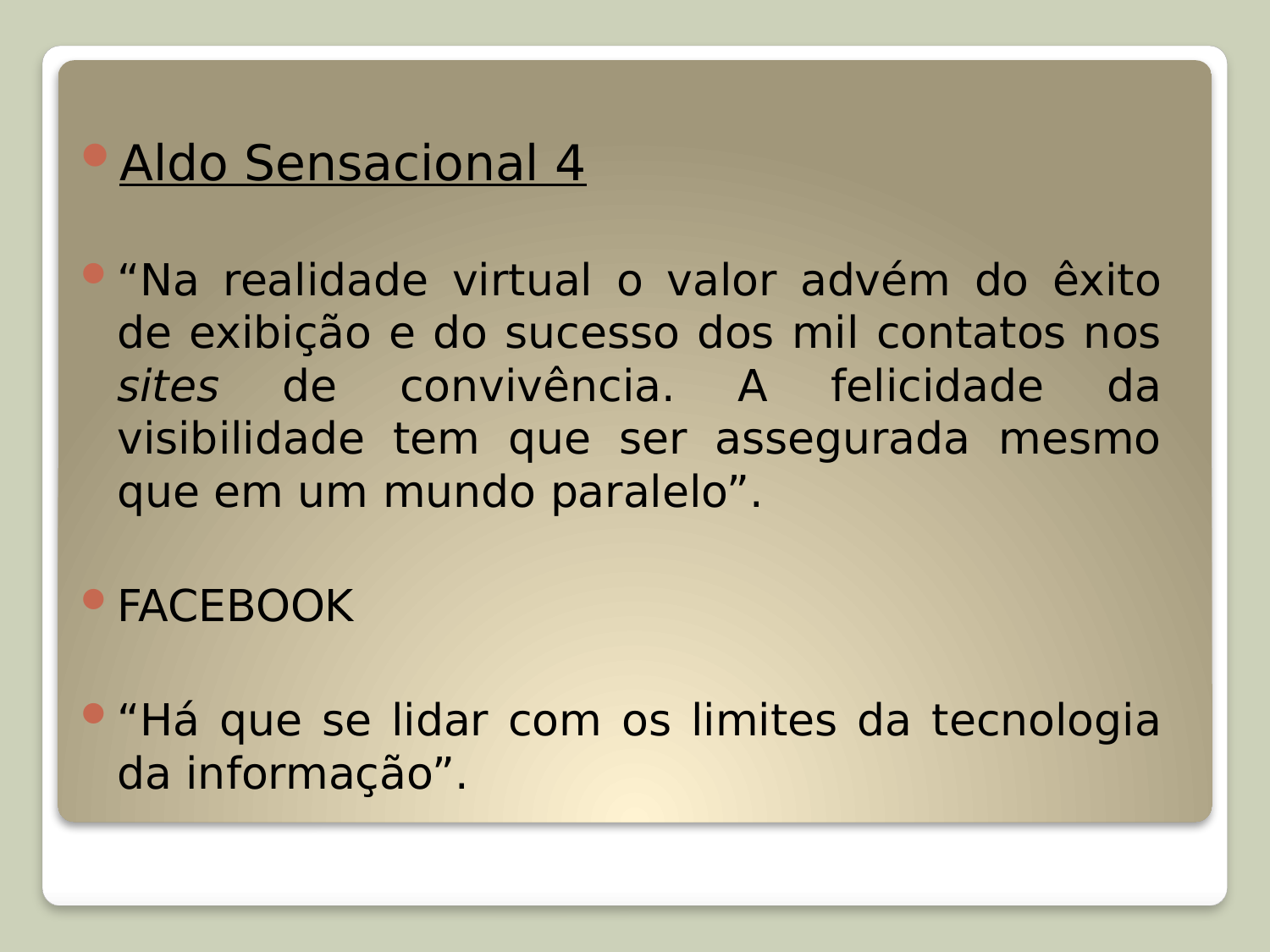

Aldo Sensacional 4

“Na realidade virtual o valor advém do êxito de exibição e do sucesso dos mil contatos nos sites de convivência. A felicidade da visibilidade tem que ser assegurada mesmo que em um mundo paralelo”.

FACEBOOK

“Há que se lidar com os limites da tecnologia da informação”.